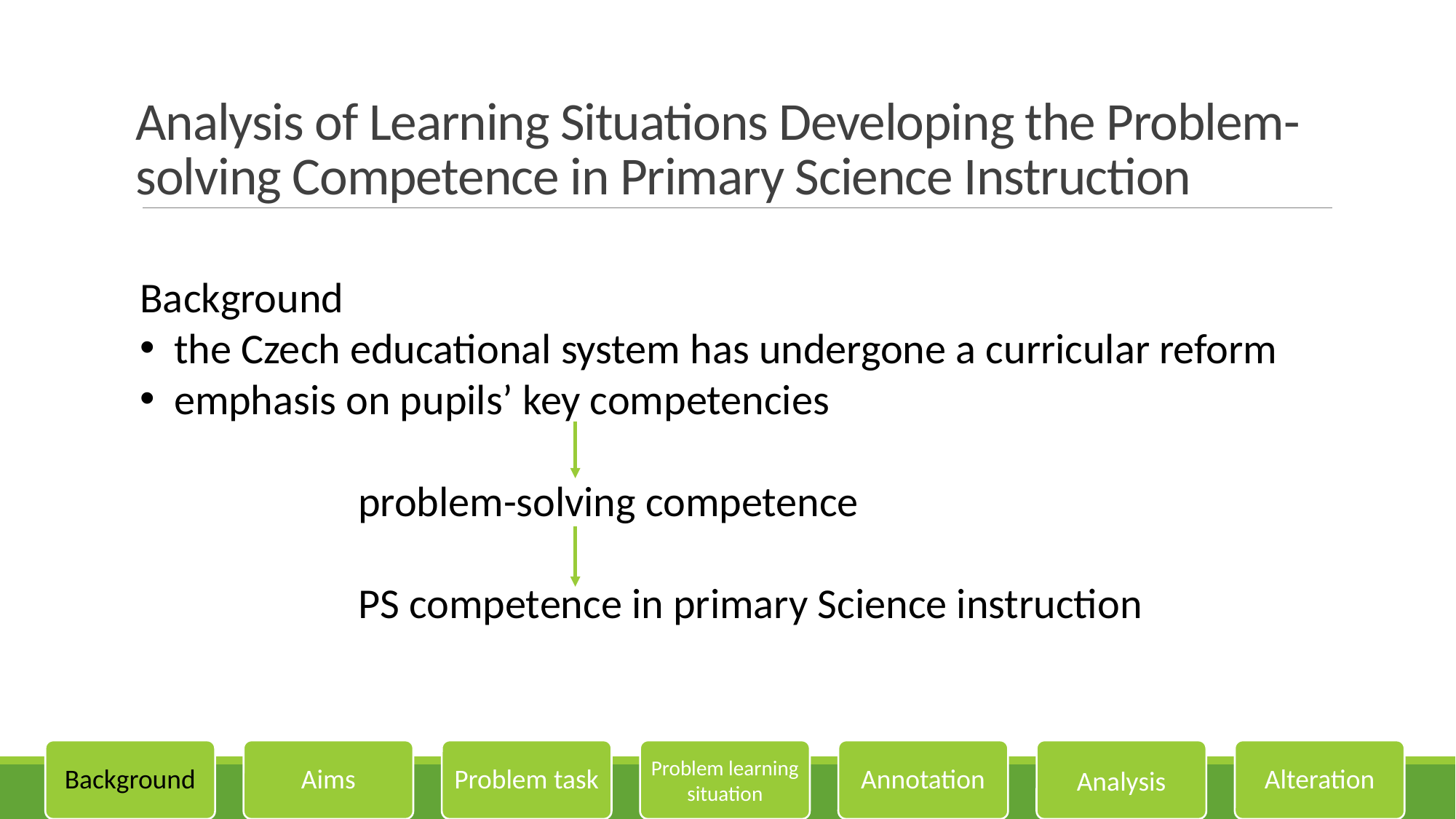

# Analysis of Learning Situations Developing the Problem-solving Competence in Primary Science Instruction
Background
the Czech educational system has undergone a curricular reform
emphasis on pupils’ key competencies

		problem-solving competence

		PS competence in primary Science instruction
Background
Aims
Problem task
Problem learning situation
Annotation
Analysis
Alteration